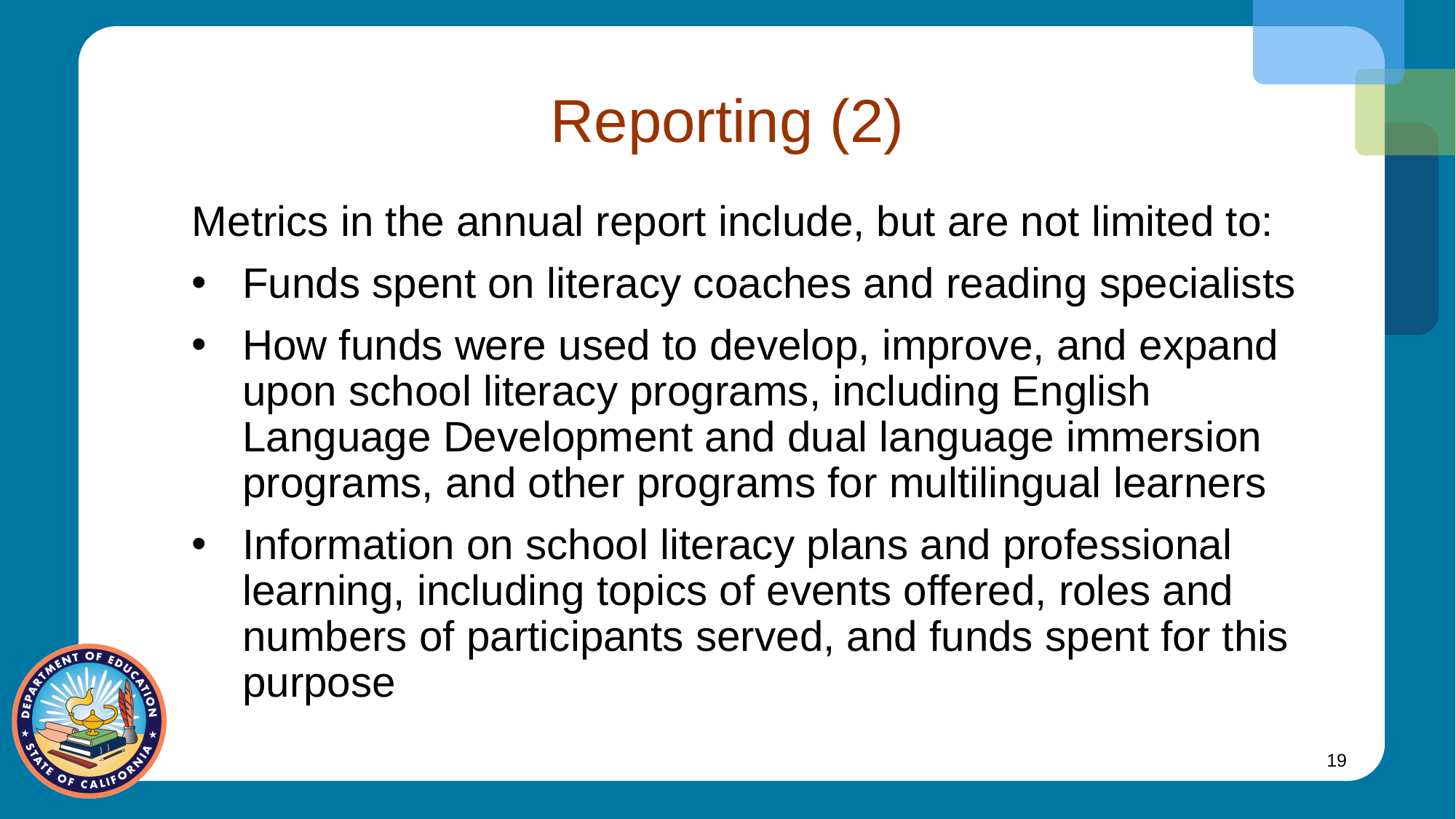

# Reporting (2)
Metrics in the annual report include, but are not limited to:
Funds spent on literacy coaches and reading specialists
How funds were used to develop, improve, and expand upon school literacy programs, including English Language Development and dual language immersion programs, and other programs for multilingual learners
Information on school literacy plans and professional learning, including topics of events offered, roles and numbers of participants served, and funds spent for this purpose
19